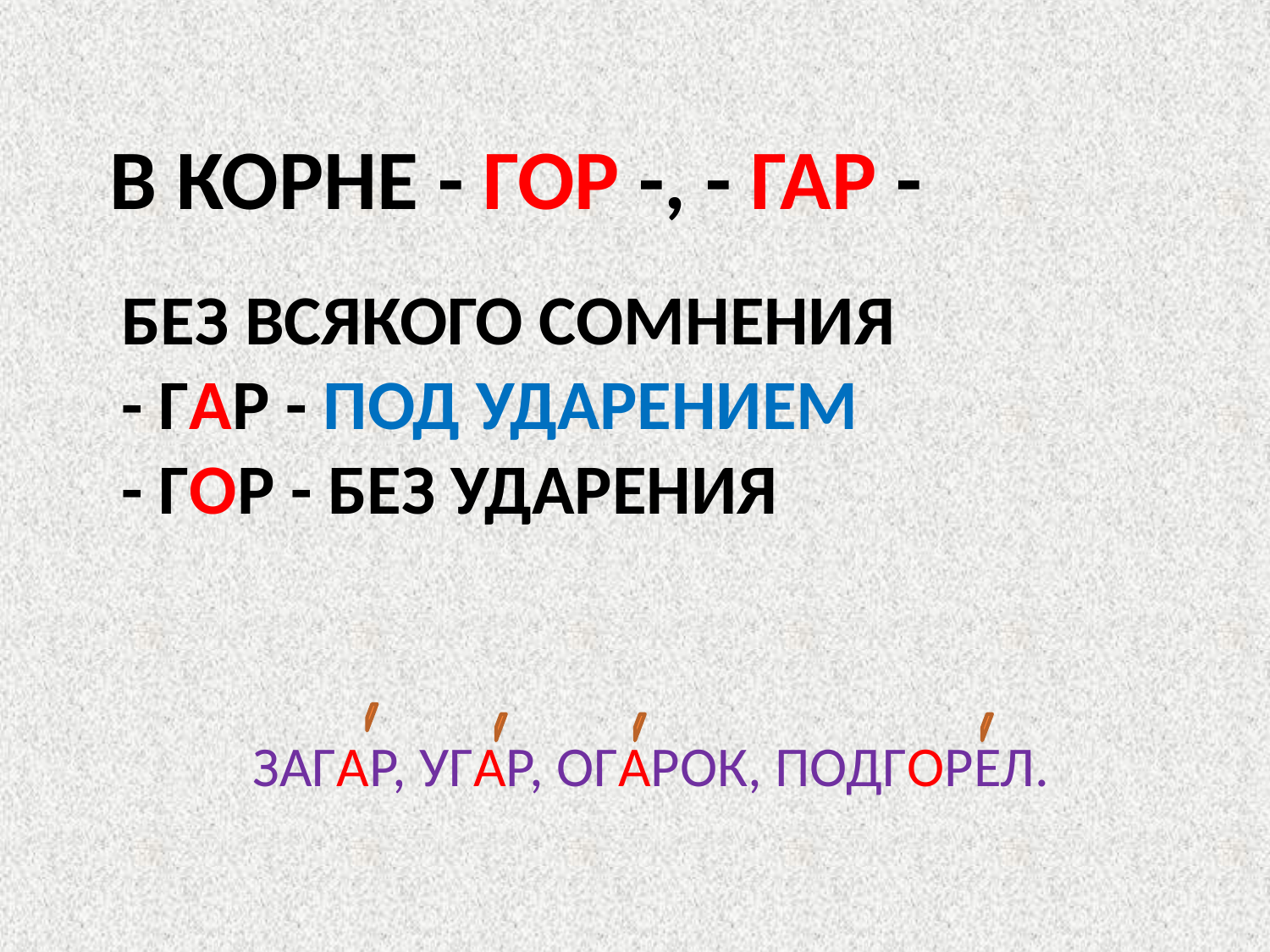

В КОРНЕ - ГОР -, - ГАР -
БЕЗ ВСЯКОГО СОМНЕНИЯ
- ГАР - ПОД УДАРЕНИЕМ
- ГОР - БЕЗ УДАРЕНИЯ

ЗАГАР, УГАР, ОГАРОК, ПОДГОРЕЛ.